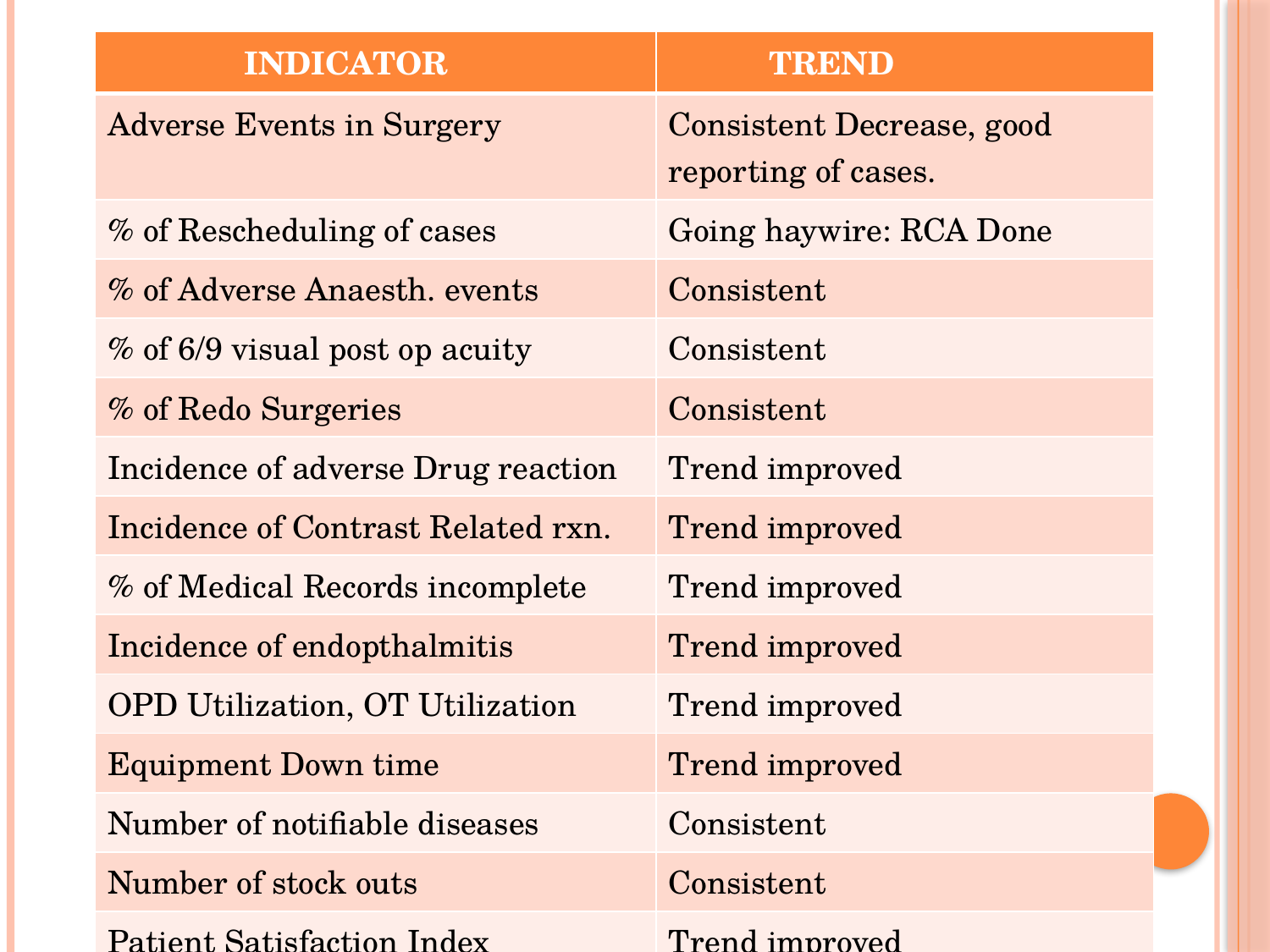

| INDICATOR | TREND |
| --- | --- |
| Adverse Events in Surgery | Consistent Decrease, good reporting of cases. |
| % of Rescheduling of cases | Going haywire: RCA Done |
| % of Adverse Anaesth. events | Consistent |
| % of 6/9 visual post op acuity | Consistent |
| % of Redo Surgeries | Consistent |
| Incidence of adverse Drug reaction | Trend improved |
| Incidence of Contrast Related rxn. | Trend improved |
| % of Medical Records incomplete | Trend improved |
| Incidence of endopthalmitis | Trend improved |
| OPD Utilization, OT Utilization | Trend improved |
| Equipment Down time | Trend improved |
| Number of notifiable diseases | Consistent |
| Number of stock outs | Consistent |
| Patient Satisfaction Index | Trend improved |
| Time Motion Analysis | Trend improved |